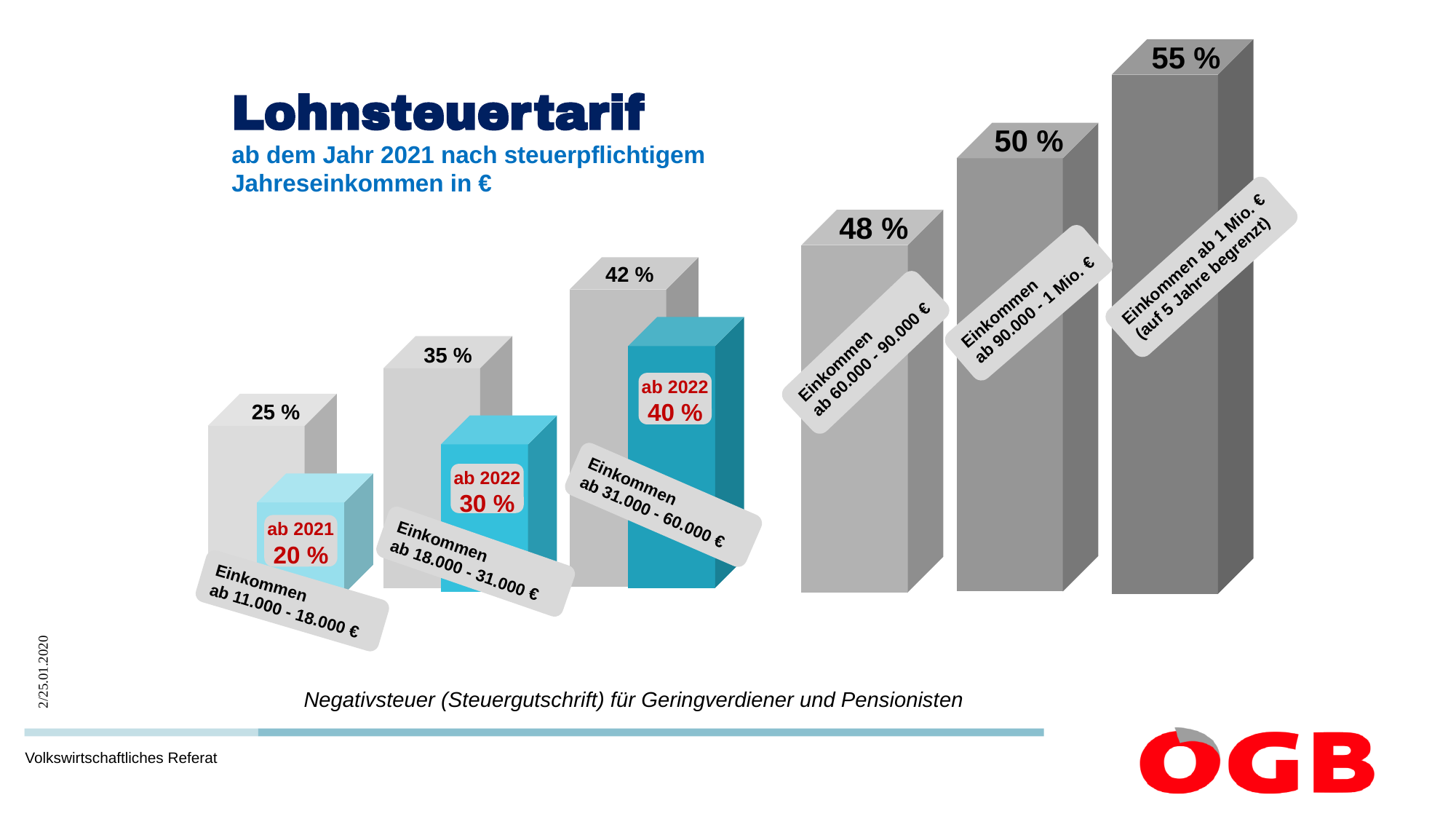

55 %

# Lohnsteuertarif ab dem Jahr 2021 nach steuerpflichtigem Jahreseinkommen in €
50 %

48 %

Einkommen ab 1 Mio. €
(auf 5 Jahre begrenzt)
42 %

Einkommen
ab 90.000 - 1 Mio. €

Einkommen
ab 60.000 - 90.000 €

35 %
ab 2022
40 %
25 %

ab 2022
30 %

Einkommen
ab 31.000 - 60.000 €
ab 2021
20 %
Einkommen
ab 18.000 - 31.000 €
Einkommen
ab 11.000 - 18.000 €
Negativsteuer (Steuergutschrift) für Geringverdiener und Pensionisten